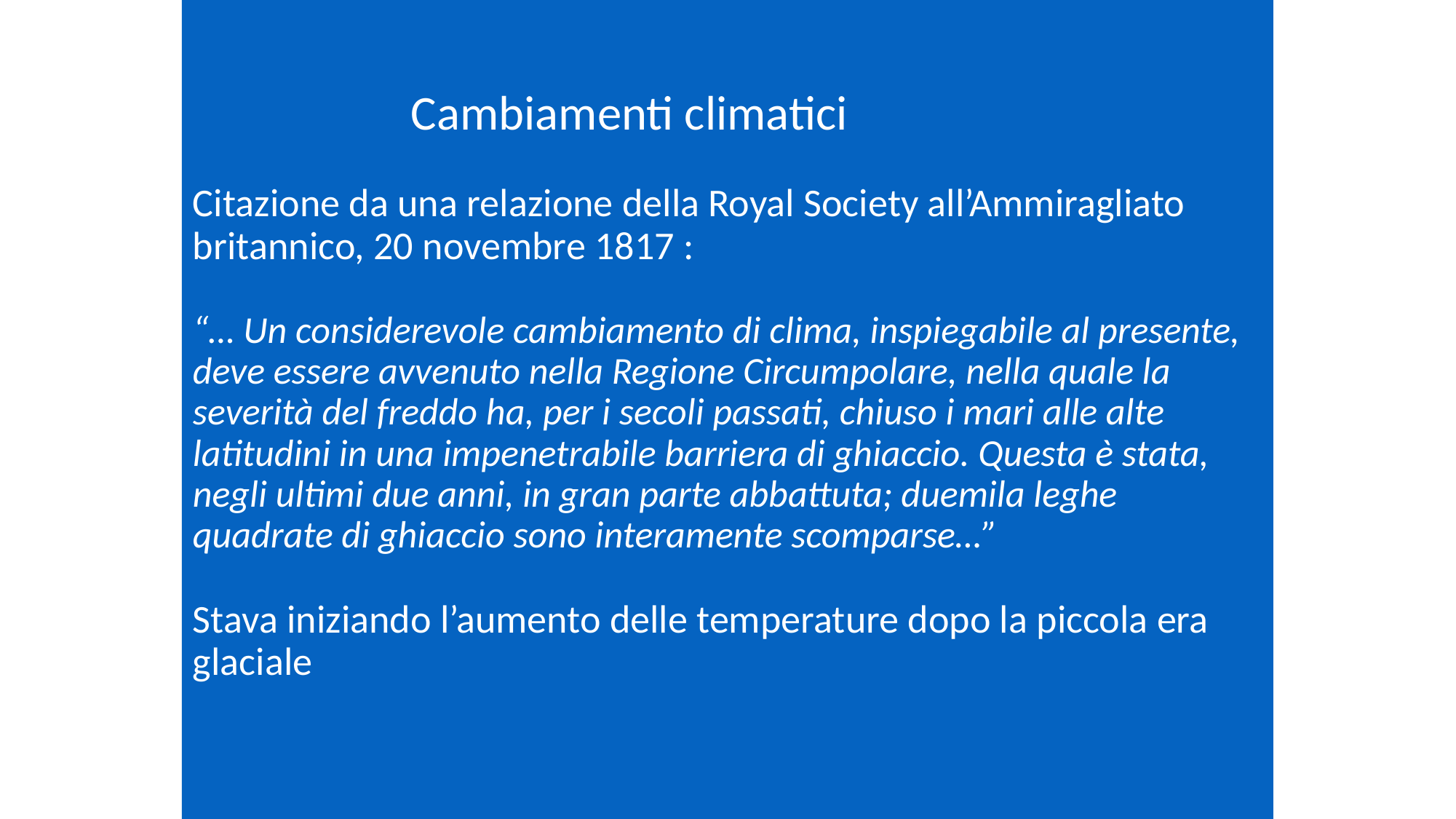

# Cambiamenti climatici Citazione da una relazione della Royal Society all’Ammiragliato britannico, 20 novembre 1817 : “… Un considerevole cambiamento di clima, inspiegabile al presente, deve essere avvenuto nella Regione Circumpolare, nella quale la severità del freddo ha, per i secoli passati, chiuso i mari alle alte latitudini in una impenetrabile barriera di ghiaccio. Questa è stata, negli ultimi due anni, in gran parte abbattuta; duemila leghe quadrate di ghiaccio sono interamente scomparse…” Stava iniziando l’aumento delle temperature dopo la piccola era glaciale